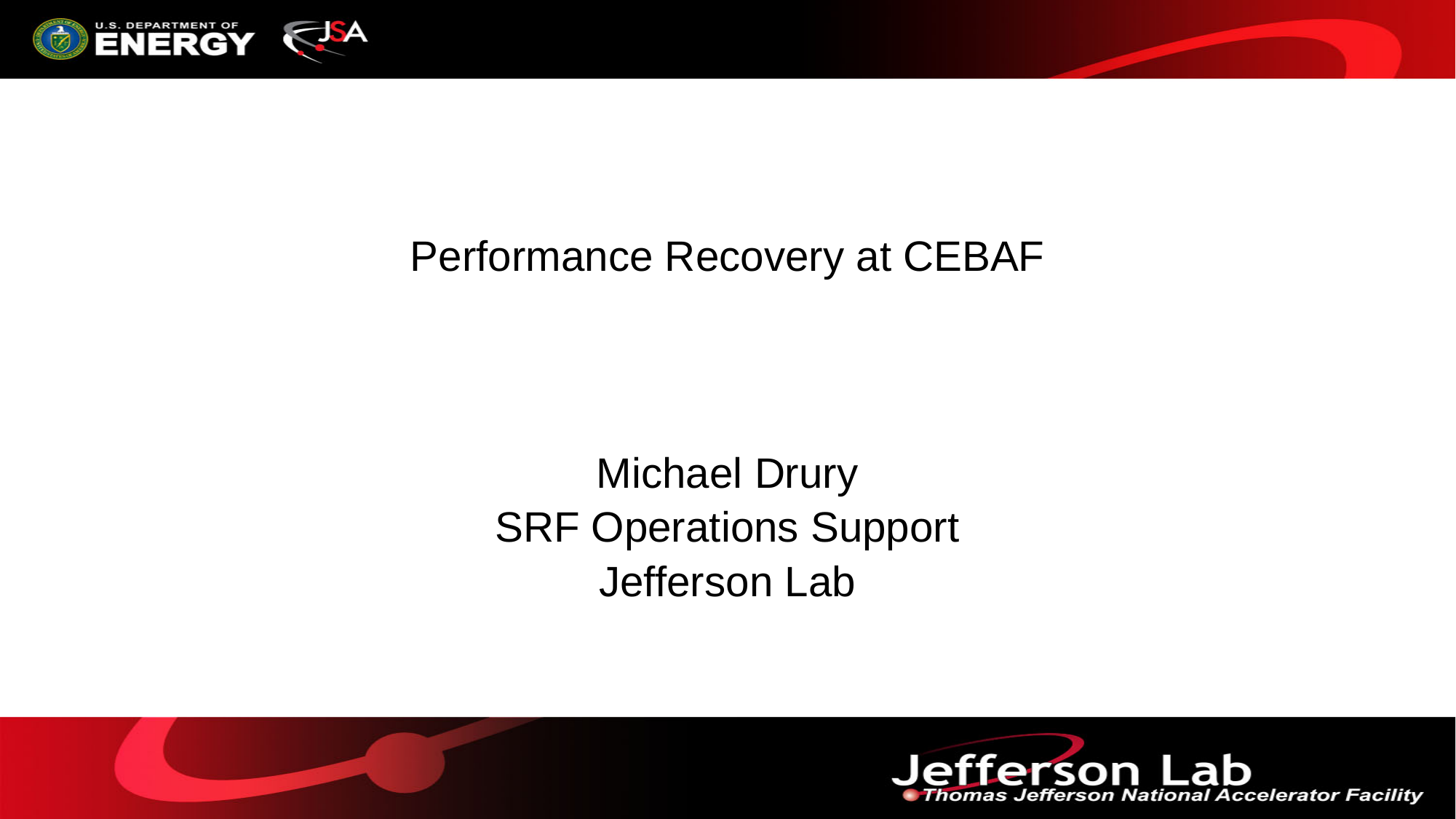

# Performance Recovery at CEBAF
Michael Drury
SRF Operations Support
Jefferson Lab